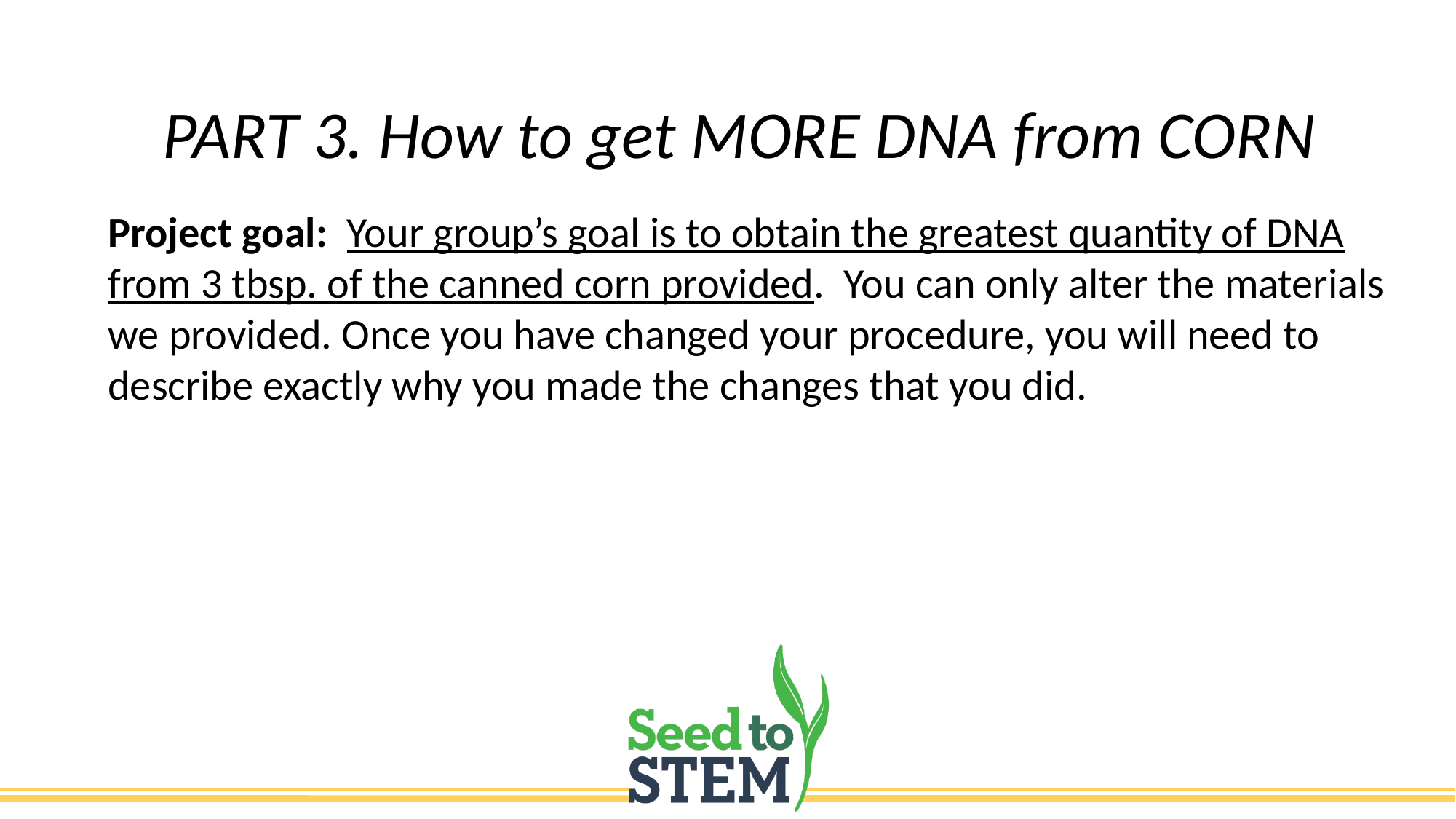

PART 3. How to get MORE DNA from CORN

Project goal:  Your group’s goal is to obtain the greatest quantity of DNA from 3 tbsp. of the canned corn provided.  You can only alter the materials we provided. Once you have changed your procedure, you will need to describe exactly why you made the changes that you did.